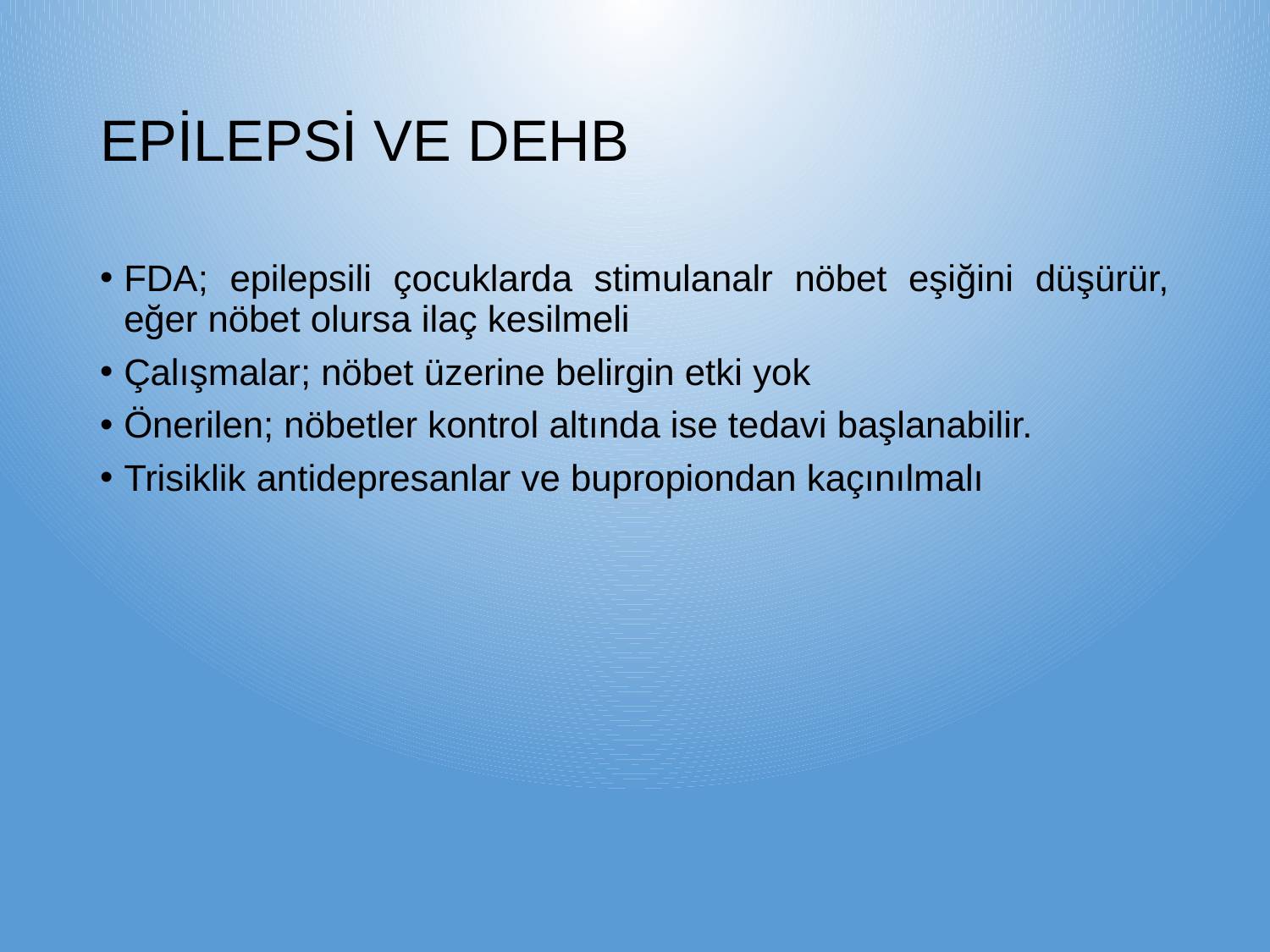

# EPİLEPSİ VE DEHB
FDA; epilepsili çocuklarda stimulanalr nöbet eşiğini düşürür, eğer nöbet olursa ilaç kesilmeli
Çalışmalar; nöbet üzerine belirgin etki yok
Önerilen; nöbetler kontrol altında ise tedavi başlanabilir.
Trisiklik antidepresanlar ve bupropiondan kaçınılmalı